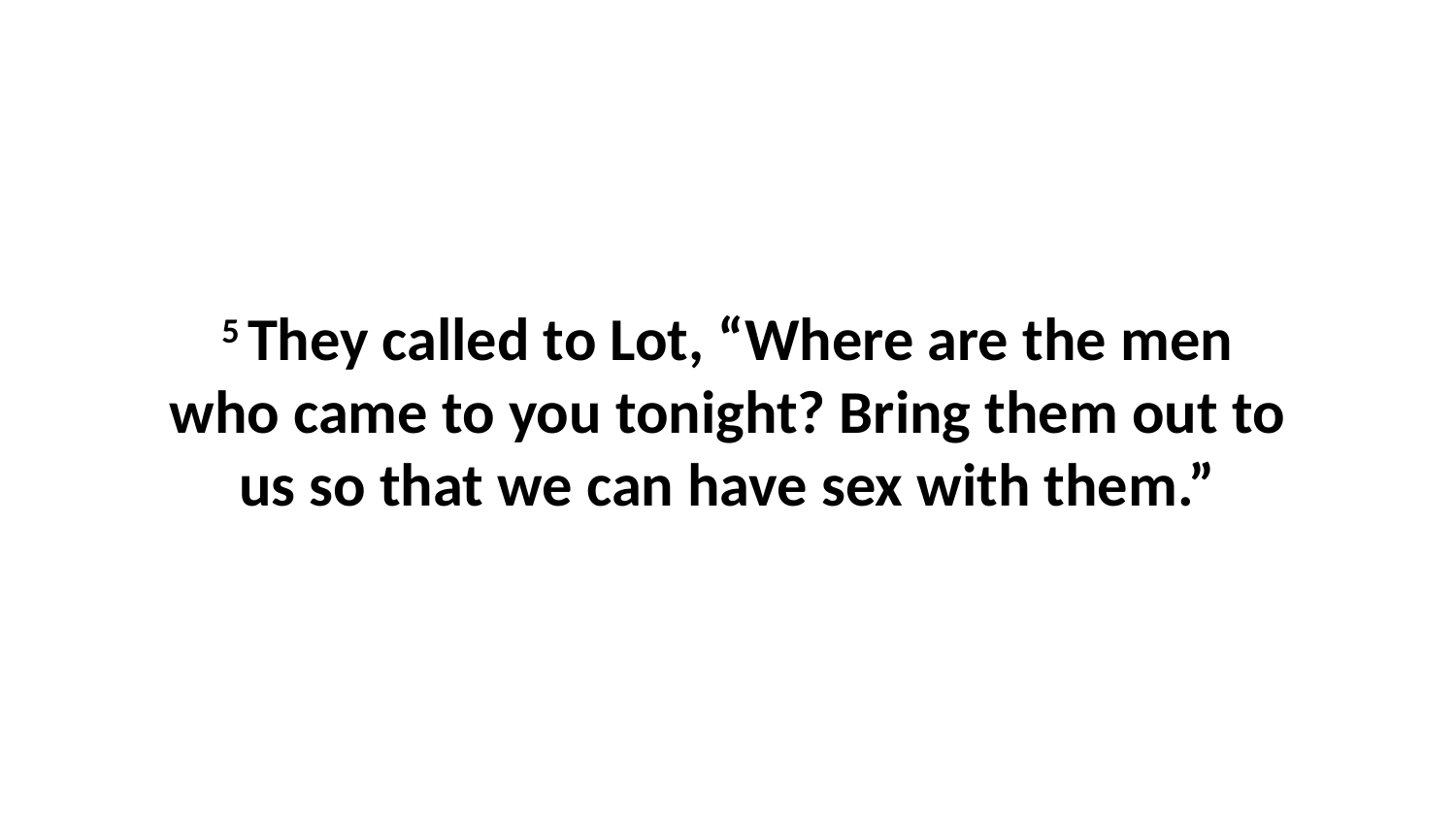

5 They called to Lot, “Where are the men who came to you tonight? Bring them out to us so that we can have sex with them.”